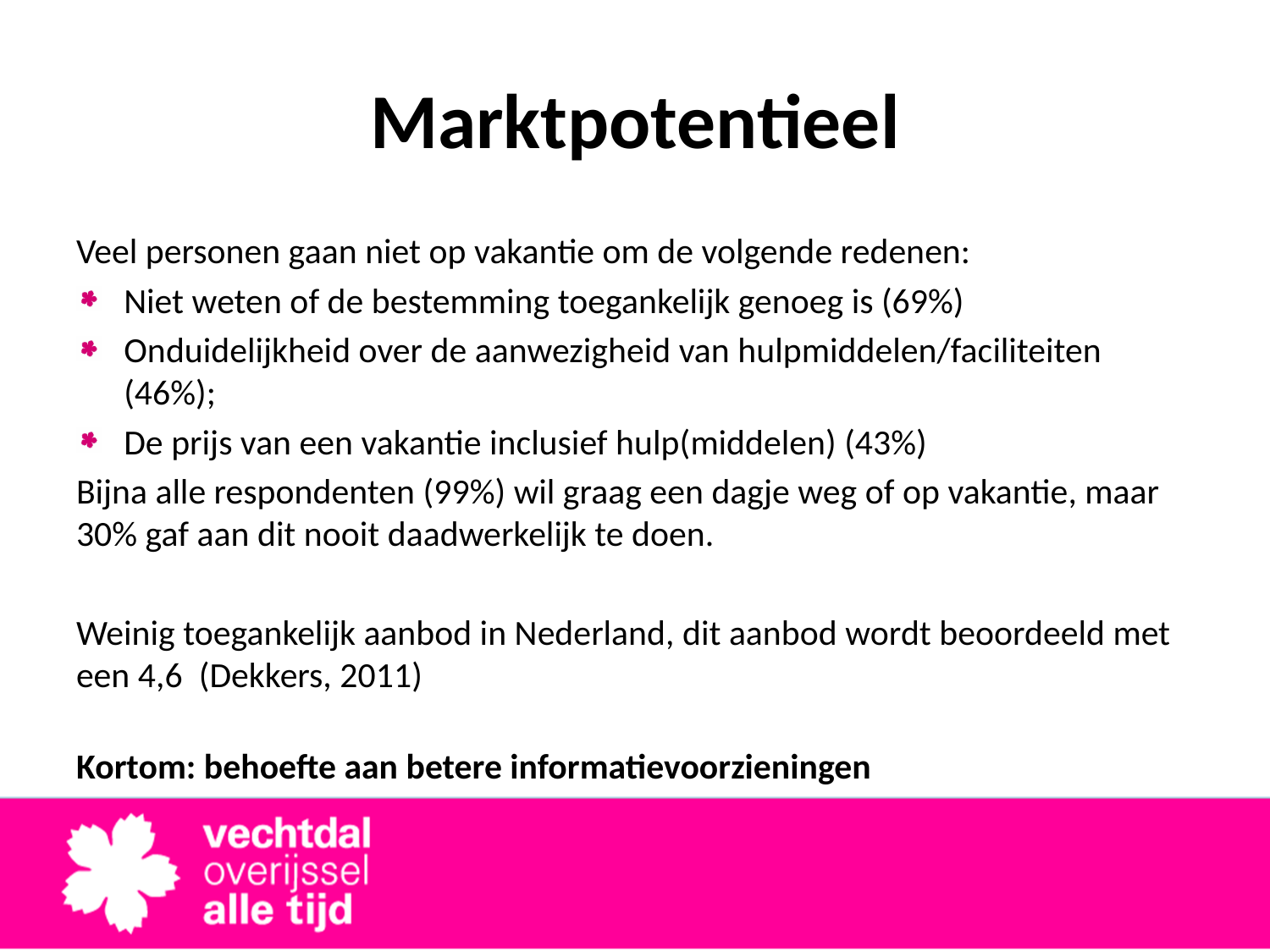

# Marktpotentieel
Veel personen gaan niet op vakantie om de volgende redenen:
Niet weten of de bestemming toegankelijk genoeg is (69%)
Onduidelijkheid over de aanwezigheid van hulpmiddelen/faciliteiten (46%);
De prijs van een vakantie inclusief hulp(middelen) (43%)
Bijna alle respondenten (99%) wil graag een dagje weg of op vakantie, maar 30% gaf aan dit nooit daadwerkelijk te doen.

Weinig toegankelijk aanbod in Nederland, dit aanbod wordt beoordeeld met een 4,6  (Dekkers, 2011)
Kortom: behoefte aan betere informatievoorzieningen